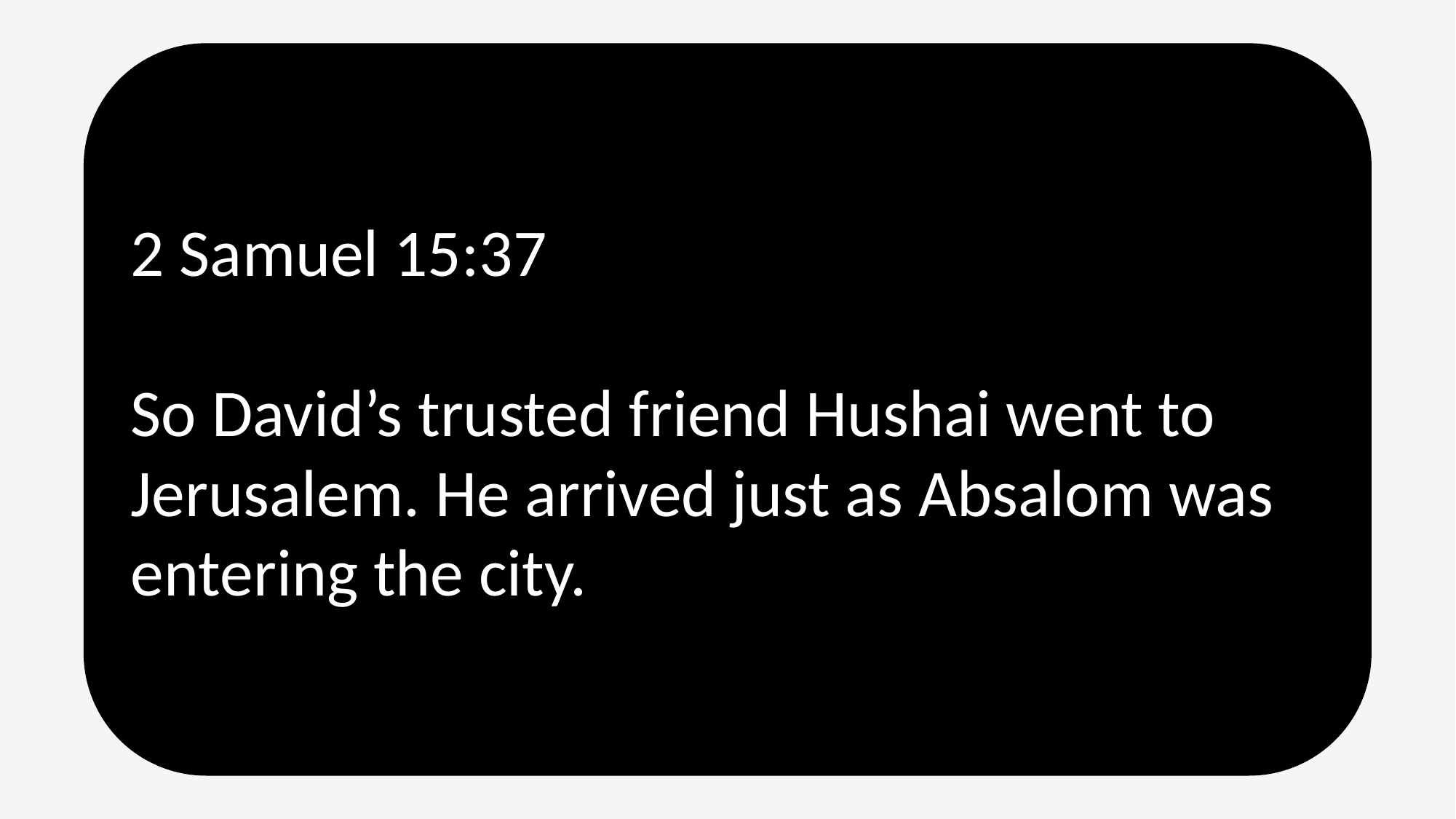

2 Samuel 15:37

So David’s trusted friend Hushai went to Jerusalem. He arrived just as Absalom was entering the city.